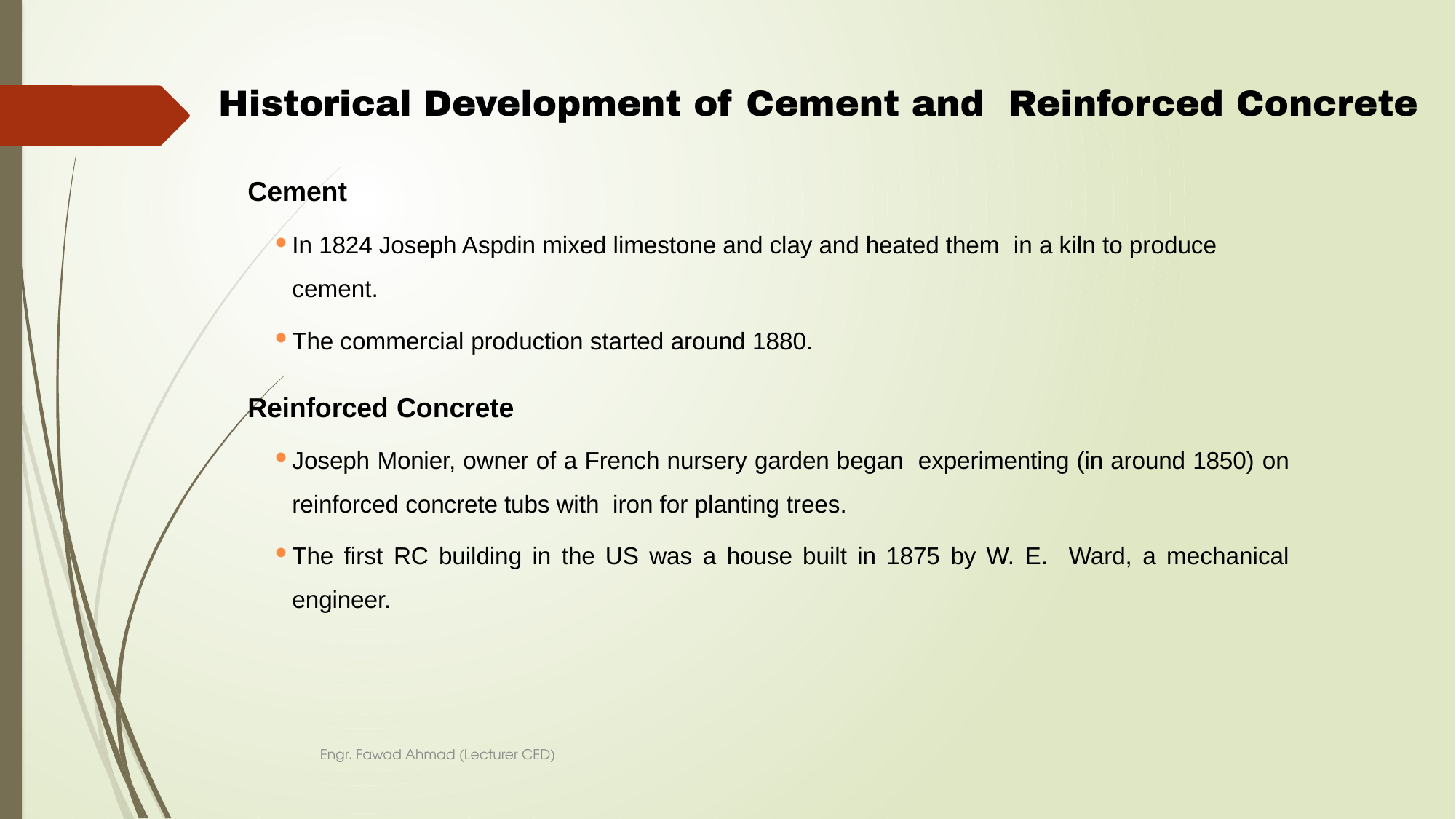

# Historical Development of Cement and  Reinforced Concrete
Cement
In 1824 Joseph Aspdin mixed limestone and clay and heated them  in a kiln to produce cement.
The commercial production started around 1880.

Reinforced Concrete
Joseph Monier, owner of a French nursery garden began  experimenting (in around 1850) on reinforced concrete tubs with  iron for planting trees.
The first RC building in the US was a house built in 1875 by W. E.  Ward, a mechanical engineer.
Engr. Fawad Ahmad (Lecturer CED)